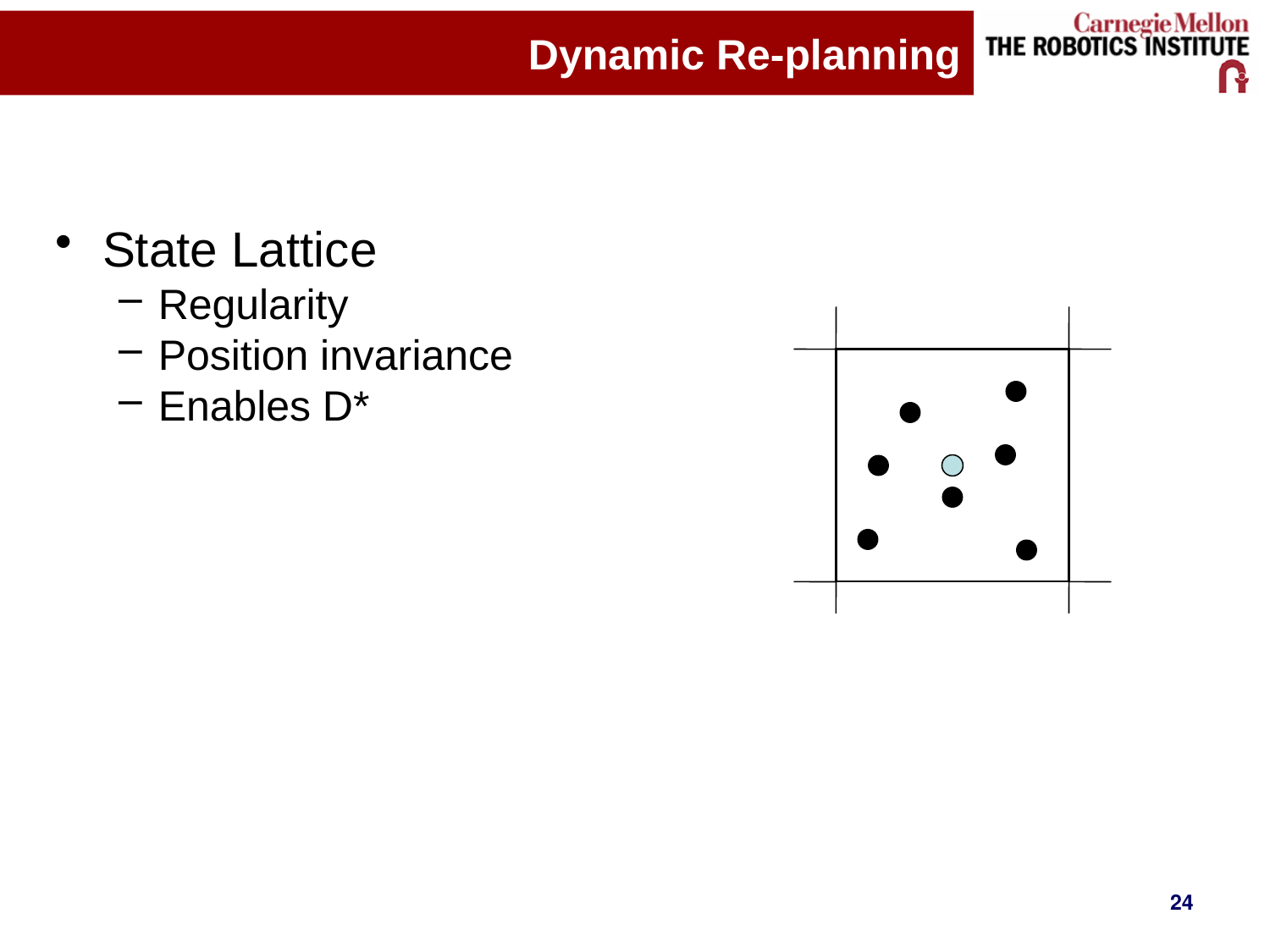

# Dynamic Re-planning
State Lattice
Regularity
Position invariance
Enables D*

24